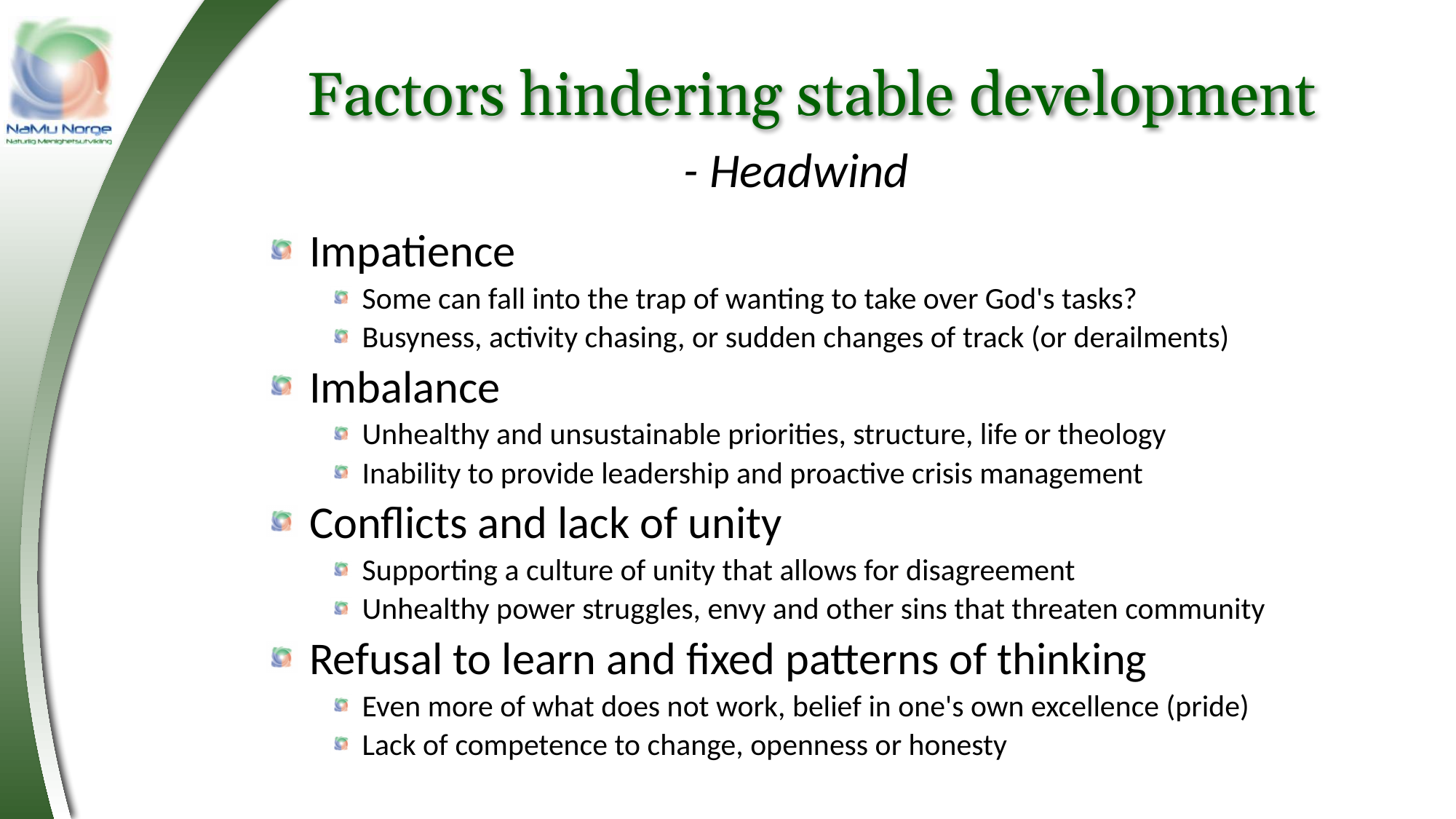

Factors hindering stable development
- Headwind
Impatience
Some can fall into the trap of wanting to take over God's tasks?
Busyness, activity chasing, or sudden changes of track (or derailments)
Imbalance
Unhealthy and unsustainable priorities, structure, life or theology
Inability to provide leadership and proactive crisis management
Conflicts and lack of unity
Supporting a culture of unity that allows for disagreement
Unhealthy power struggles, envy and other sins that threaten community
Refusal to learn and fixed patterns of thinking
Even more of what does not work, belief in one's own excellence (pride)
Lack of competence to change, openness or honesty